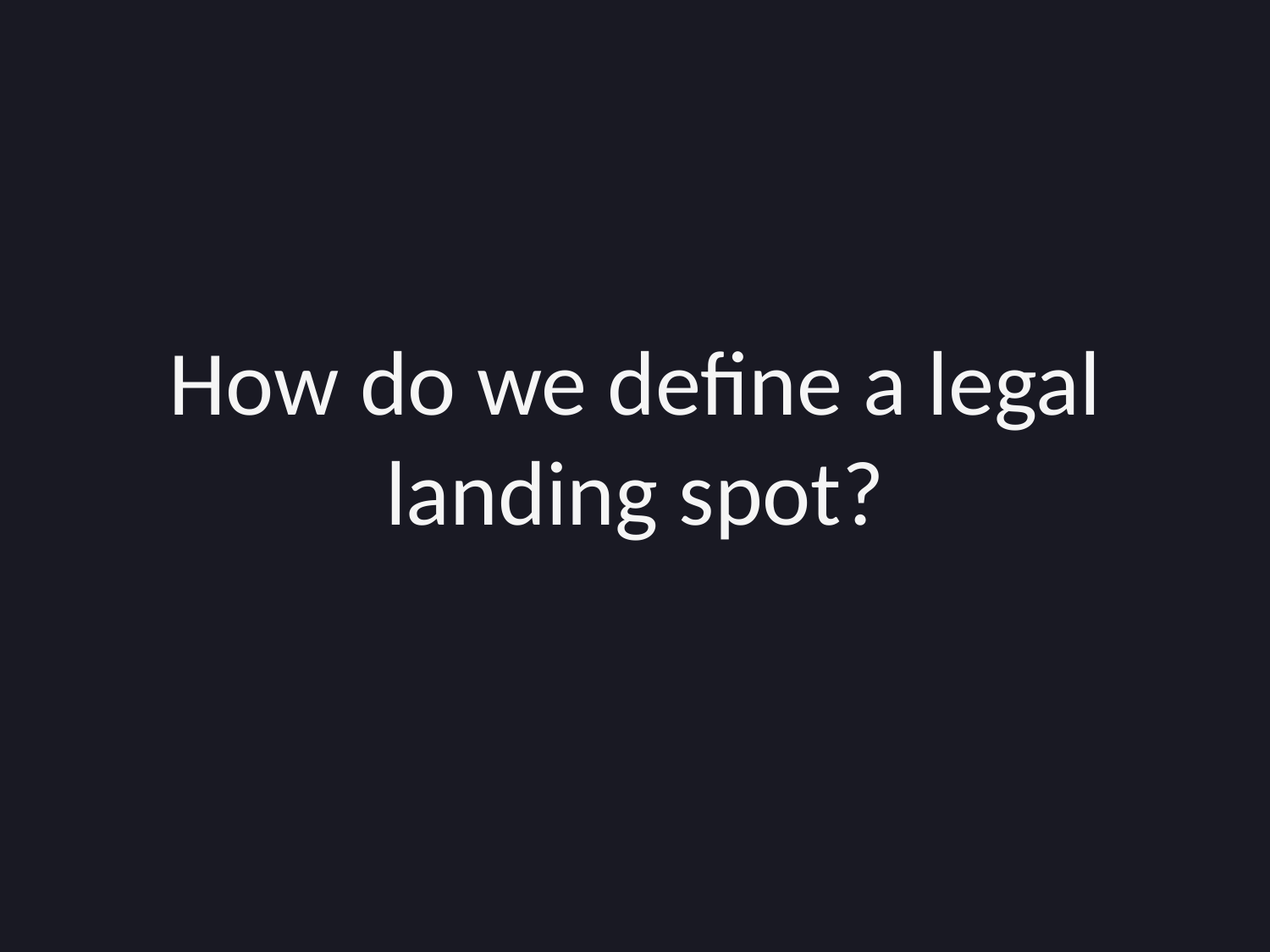

#
How do we define a legal landing spot?